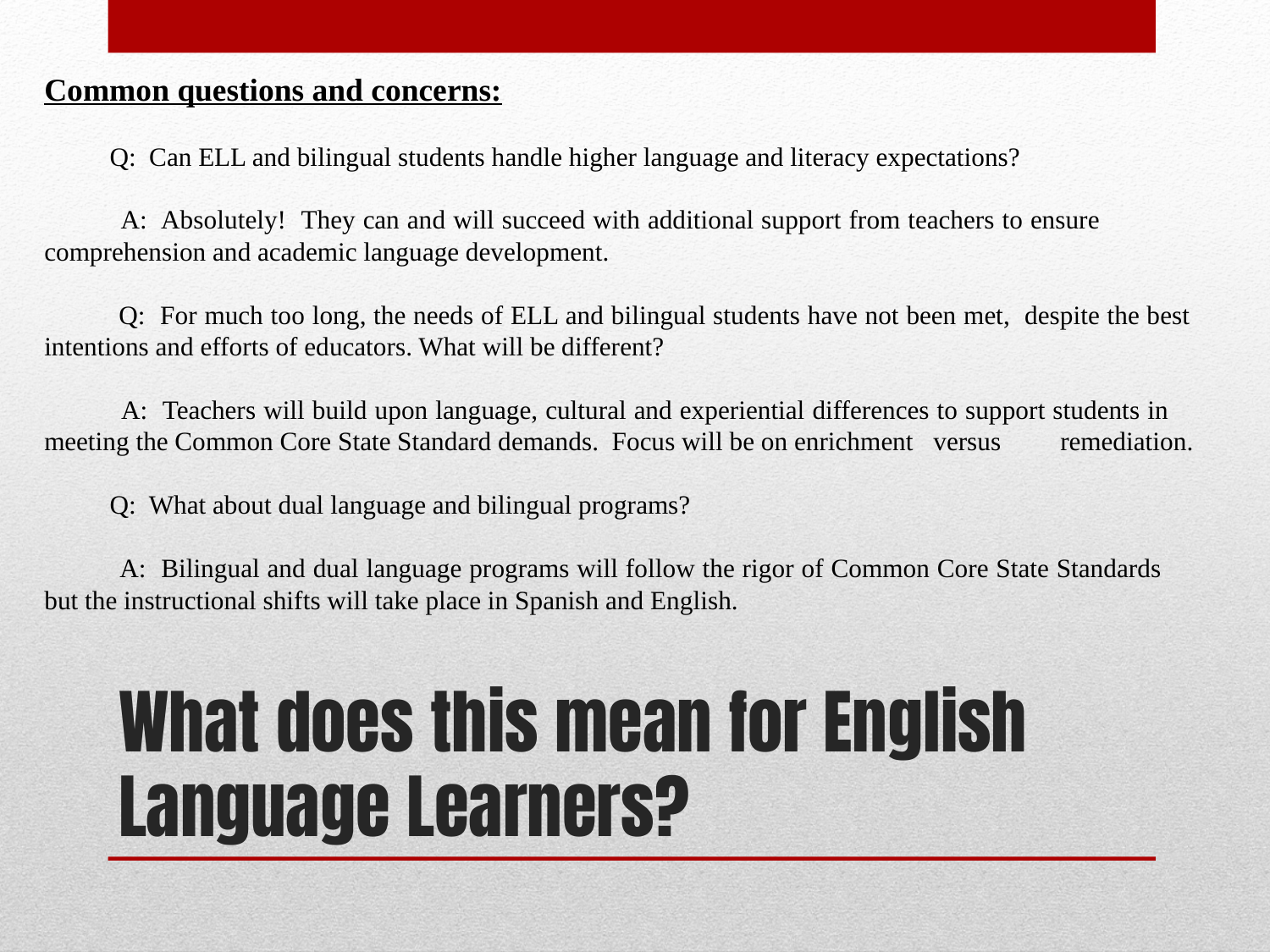

Common questions and concerns:

          Q:  Can ELL and bilingual students handle higher language and literacy expectations?

          A:  Absolutely!  They can and will succeed with additional support from teachers to ensure 	comprehension and academic language development.

          Q:  For much too long, the needs of ELL and bilingual students have not been met,  despite the best 	intentions and efforts of educators. What will be different?

          A:  Teachers will build upon language, cultural and experiential differences to support students in 	meeting the Common Core State Standard demands.  Focus will be on enrichment 	versus 	remediation.

          Q:  What about dual language and bilingual programs?

          A:  Bilingual and dual language programs will follow the rigor of Common Core State Standards    	but the instructional shifts will take place in Spanish and English.

# What does this mean for English Language Learners?